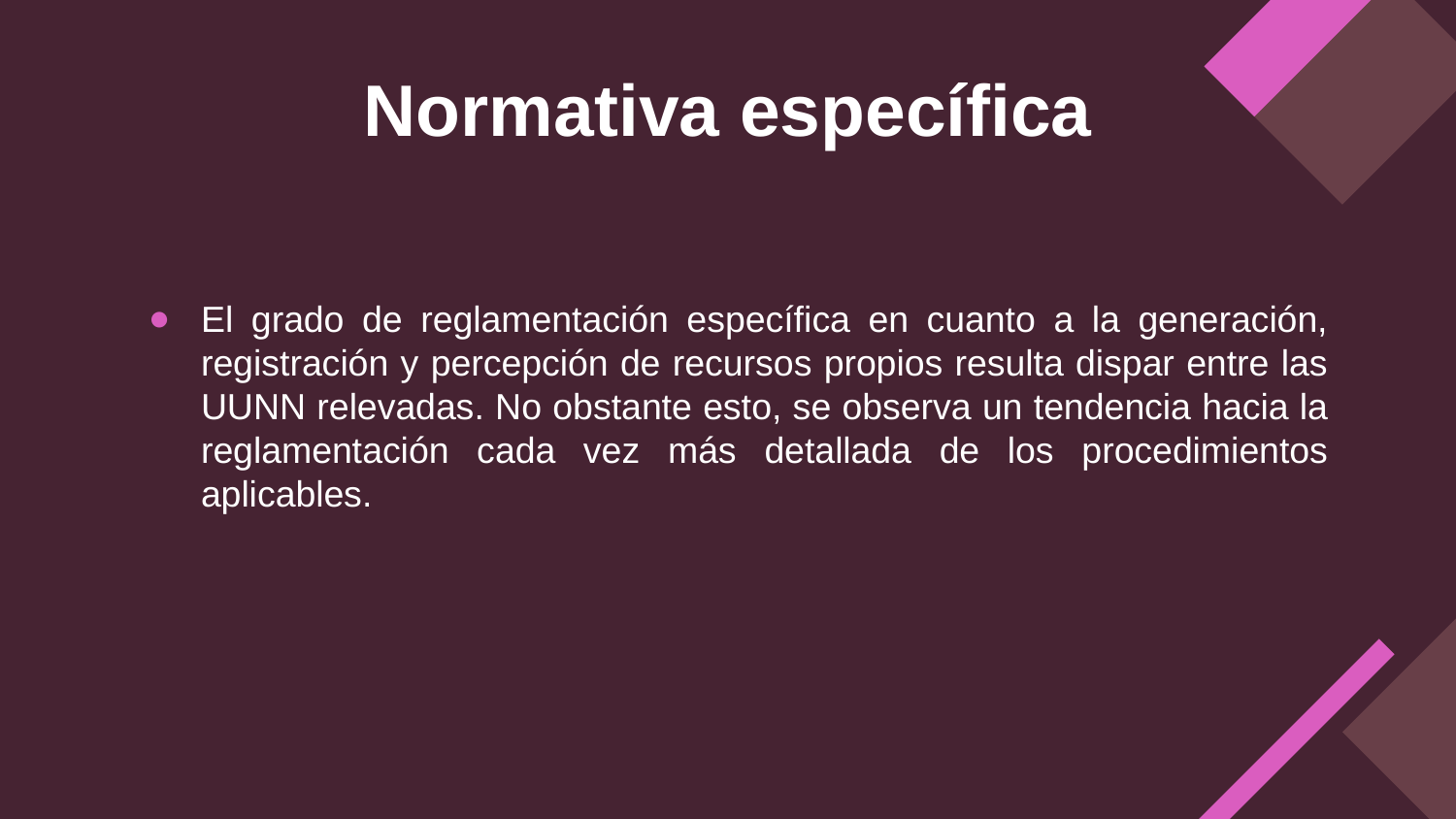

# Normativa específica
El grado de reglamentación específica en cuanto a la generación, registración y percepción de recursos propios resulta dispar entre las UUNN relevadas. No obstante esto, se observa un tendencia hacia la reglamentación cada vez más detallada de los procedimientos aplicables.